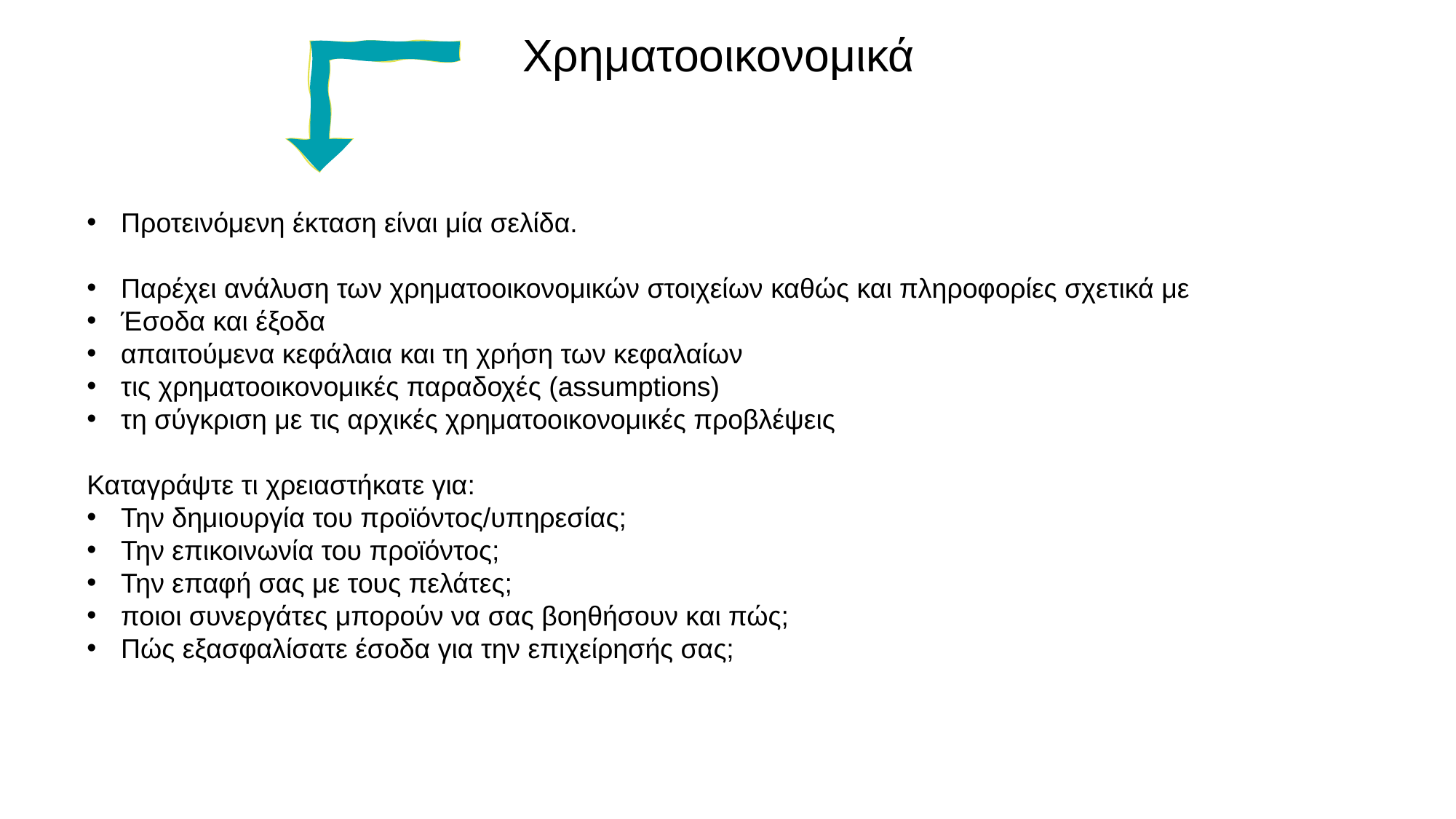

Χρηματοοικονομικά

Προτεινόμενη έκταση είναι μία σελίδα.

Παρέχει ανάλυση των χρηματοοικονομικών στοιχείων καθώς και πληροφορίες σχετικά με
Έσοδα και έξοδα
απαιτούμενα κεφάλαια και τη χρήση των κεφαλαίων
τις χρηματοοικονομικές παραδοχές (assumptions)
τη σύγκριση με τις αρχικές χρηματοοικονομικές προβλέψεις

Καταγράψτε τι χρειαστήκατε για:
Την δημιουργία του προϊόντος/υπηρεσίας;
Την επικοινωνία του προϊόντος;
Την επαφή σας με τους πελάτες;
ποιοι συνεργάτες μπορούν να σας βοηθήσουν και πώς;
Πώς εξασφαλίσατε έσοδα για την επιχείρησής σας;